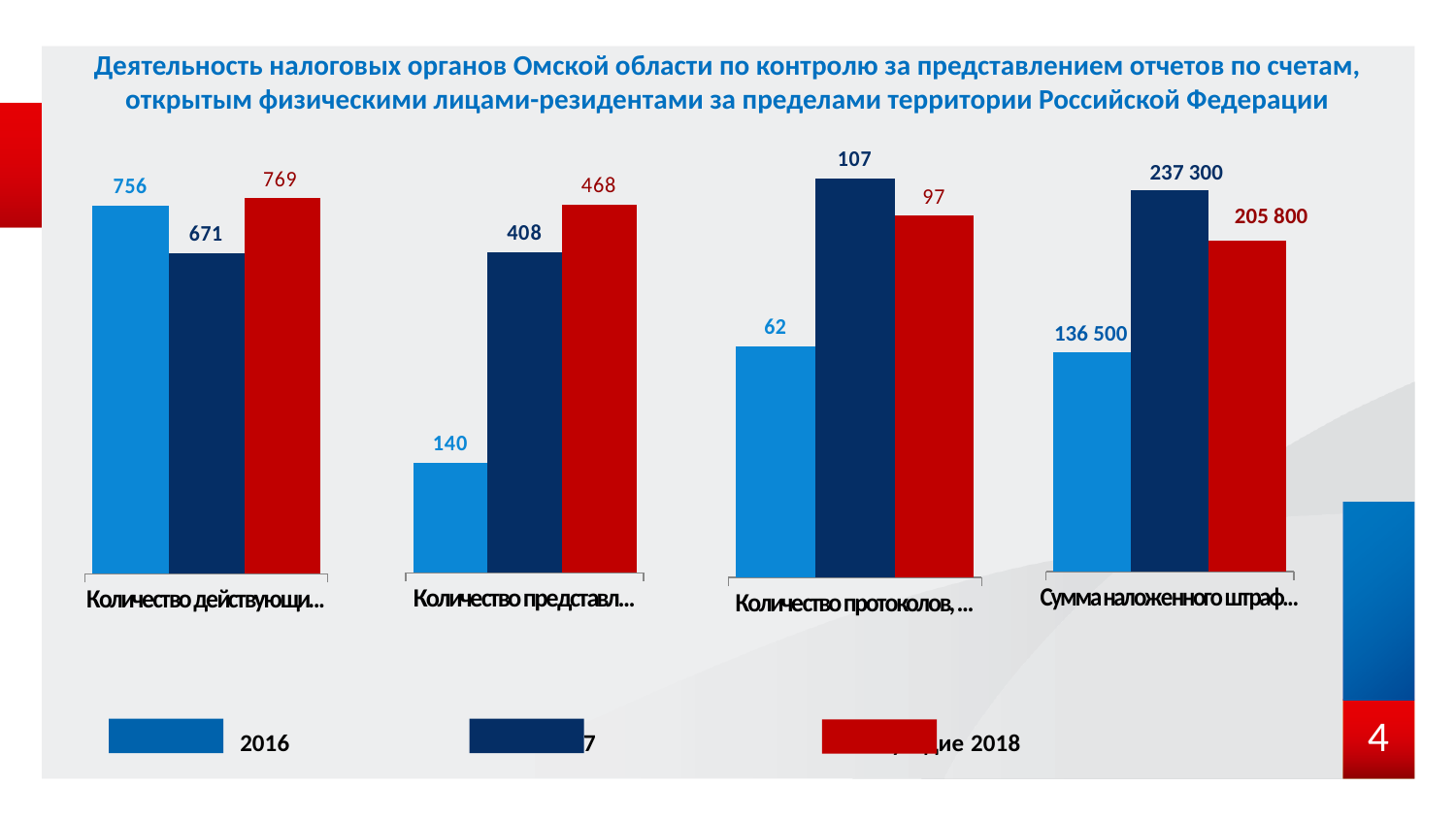

Деятельность налоговых органов Омской области по контролю за представлением отчетов по счетам, открытым физическими лицами-резидентами за пределами территории Российской Федерации

### Chart

| Category | 2016 | 2017 | 2018 |
|---|---|---|---|
| Количество протоколов, составленных по ст.15.25 КоАП РФ | 62.0 | 107.0 | 97.0 |

### Chart

| Category | 2016 | 2017 | 2018 |
|---|---|---|---|
| Сумма наложенного штрафа, руб., по ст. 15.25 КоАП РФ | 136500.0 | 237300.0 | 205800.0 |
237 300

### Chart

| Category | 2016 | 2017 | 2018 |
|---|---|---|---|
| Количество представленных отчетов | 140.0 | 408.0 | 468.0 |

### Chart

| Category | 2016 | 2017 | 2018 |
|---|---|---|---|
| Количество действующих счетов (вкладов) | 756.0 | 671.0 | 769.0 |
205 800
136 500
4

2016                                              2017                                           1 полугодие 2018